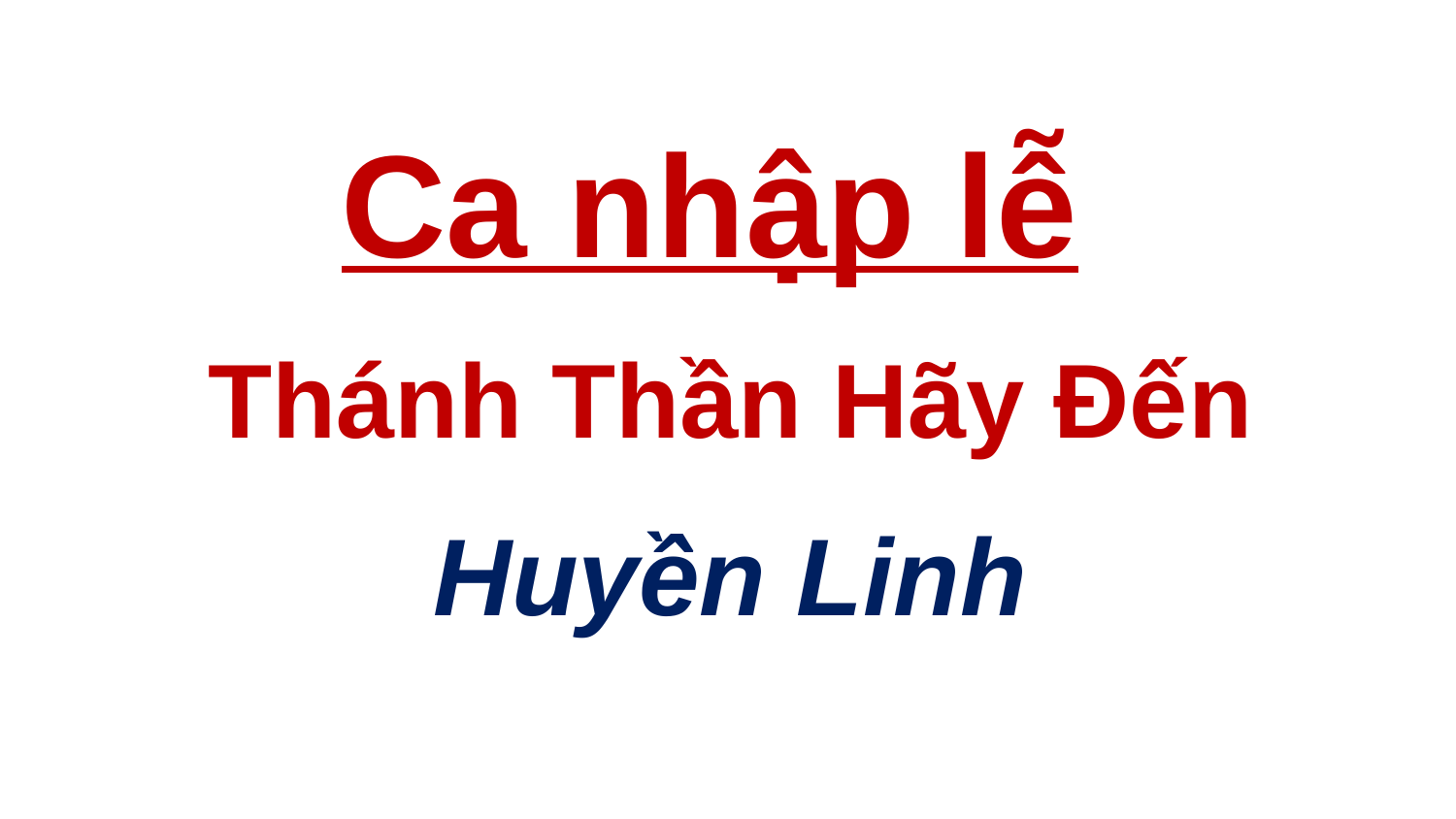

Ca nhập lễ
Thánh Thần Hãy Đến
Huyền Linh